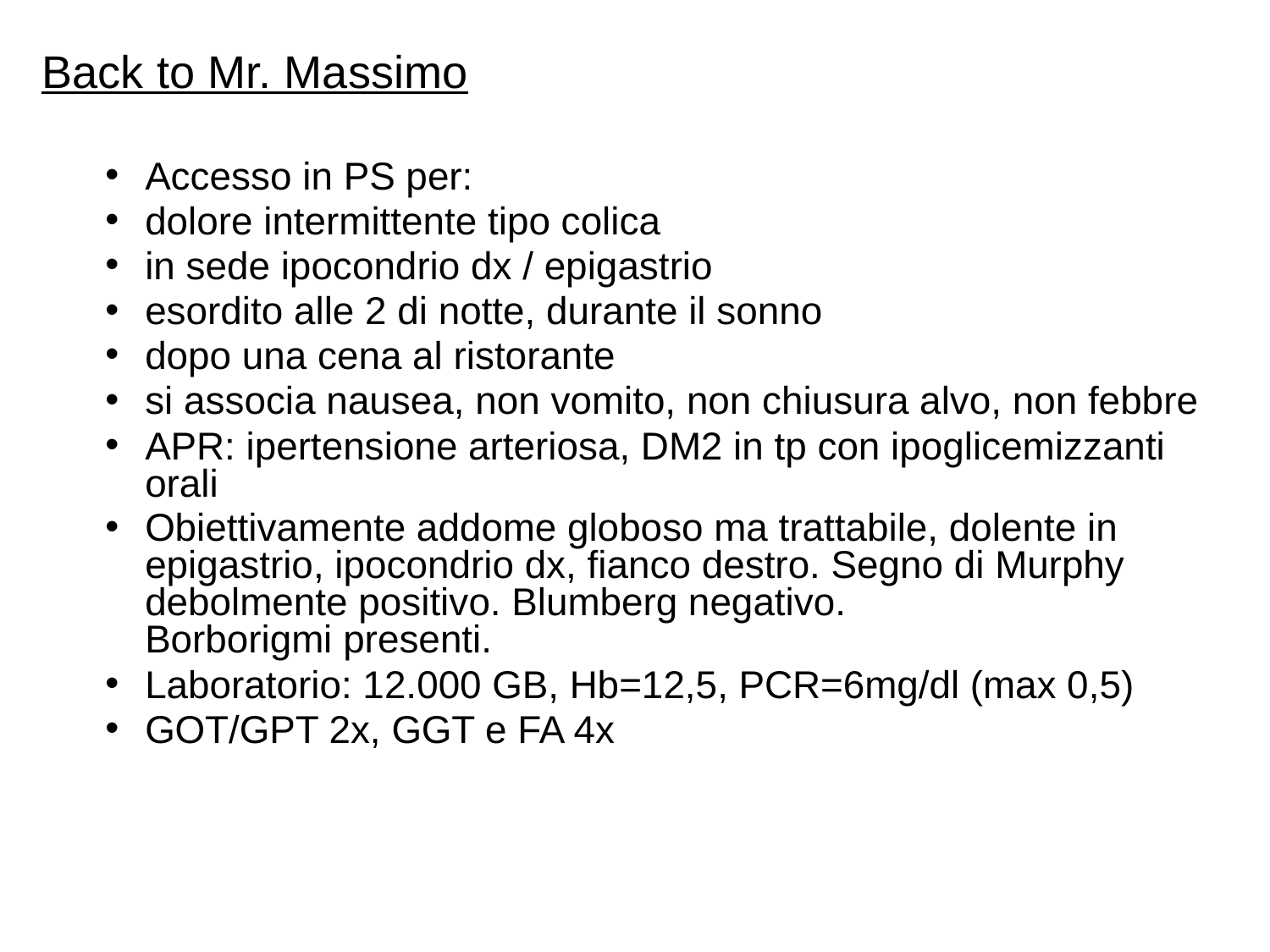

Back to Mr. Massimo
Accesso in PS per:
dolore intermittente tipo colica
in sede ipocondrio dx / epigastrio
esordito alle 2 di notte, durante il sonno
dopo una cena al ristorante
si associa nausea, non vomito, non chiusura alvo, non febbre
APR: ipertensione arteriosa, DM2 in tp con ipoglicemizzanti orali
Obiettivamente addome globoso ma trattabile, dolente in epigastrio, ipocondrio dx, fianco destro. Segno di Murphy debolmente positivo. Blumberg negativo.
Borborigmi presenti.
Laboratorio: 12.000 GB, Hb=12,5, PCR=6mg/dl (max 0,5)
GOT/GPT 2x, GGT e FA 4x